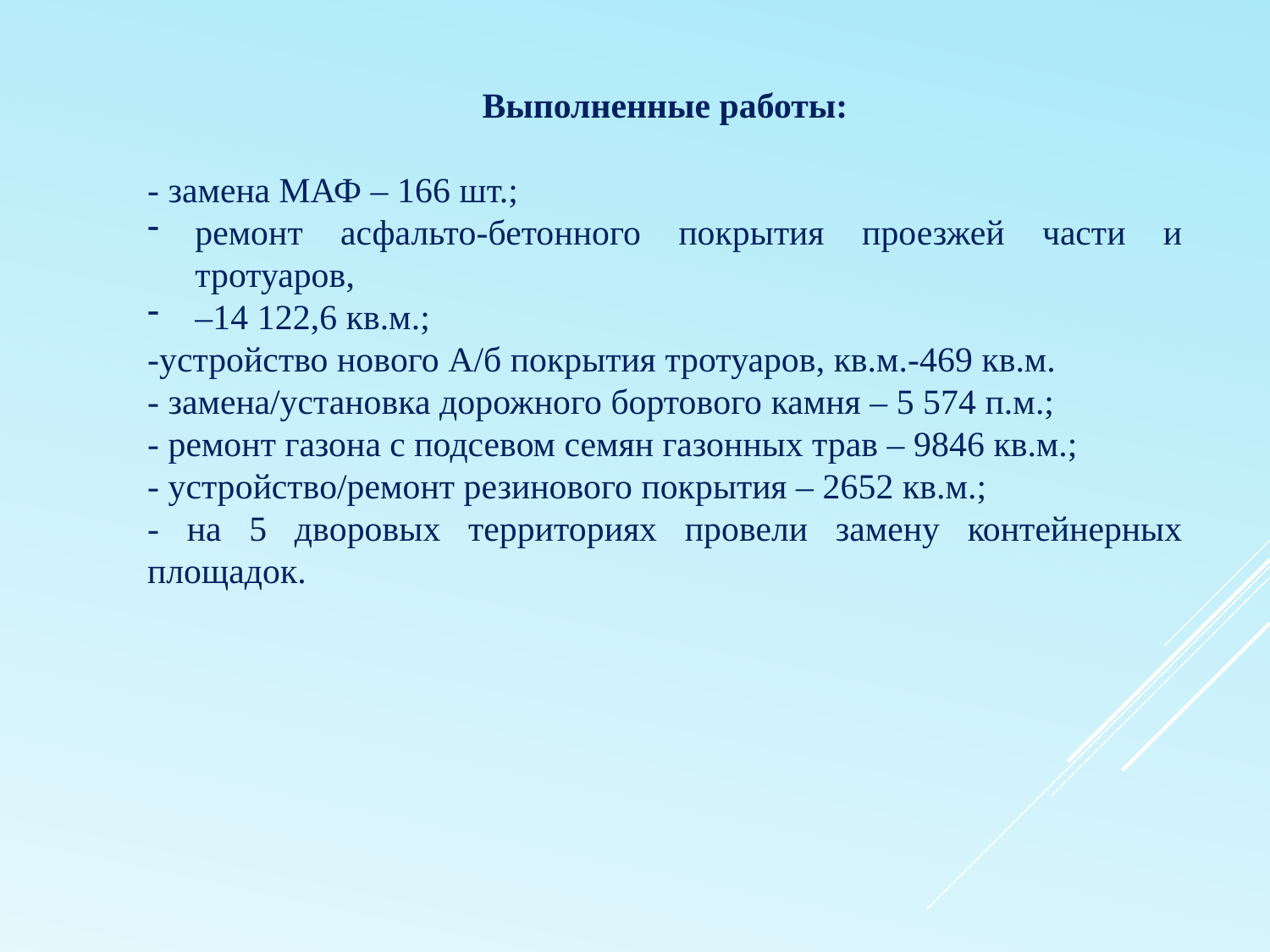

Выполненные работы:

- замена МАФ – 166 шт.;
ремонт асфальто-бетонного покрытия проезжей части и тротуаров,
–14 122,6 кв.м.;
-устройство нового А/б покрытия тротуаров, кв.м.-469 кв.м.
- замена/установка дорожного бортового камня – 5 574 п.м.;
- ремонт газона с подсевом семян газонных трав – 9846 кв.м.;
- устройство/ремонт резинового покрытия – 2652 кв.м.;
- на 5 дворовых территориях провели замену контейнерных площадок.